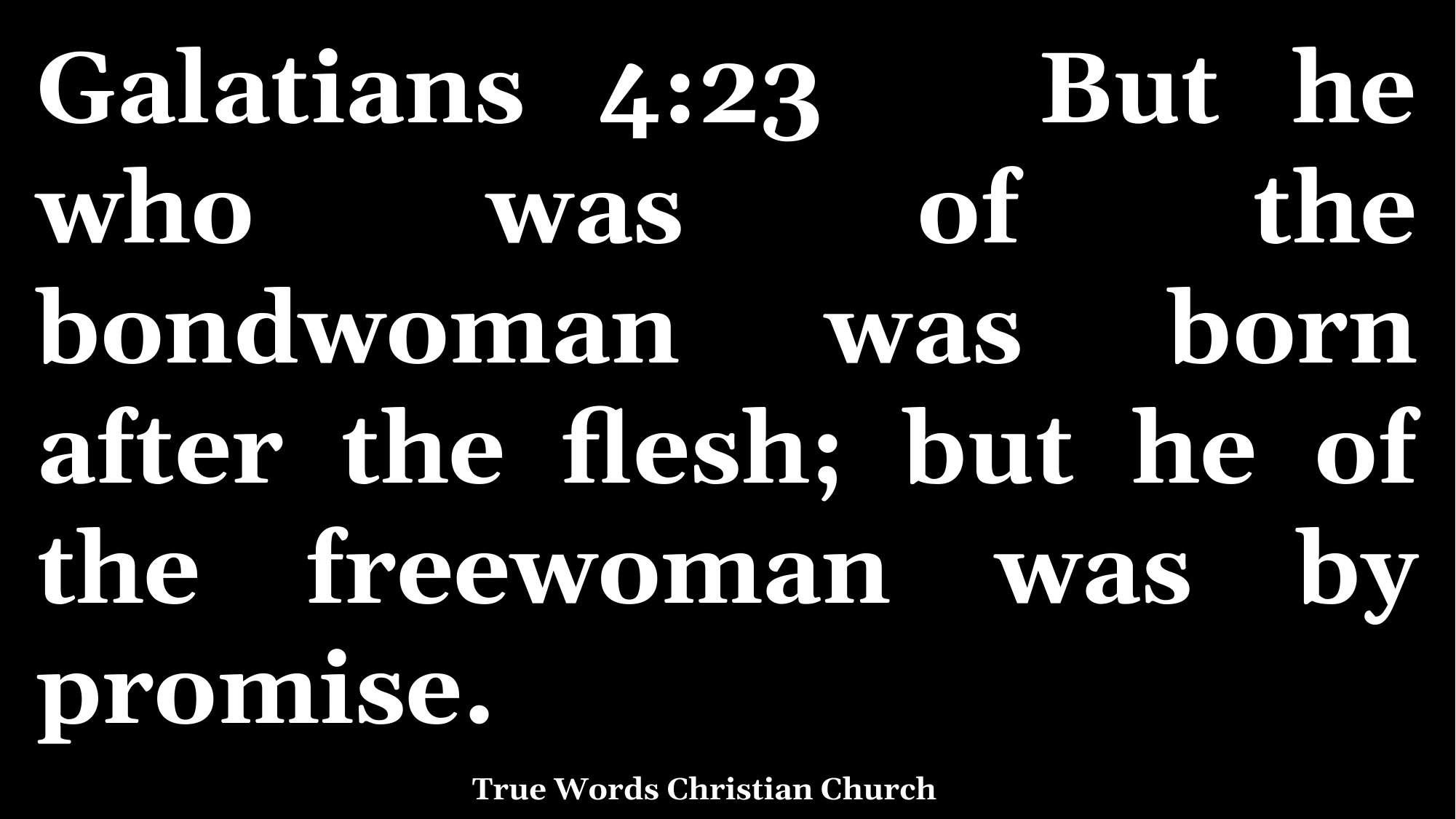

Galatians 4:23   But he who was of the bondwoman was born after the flesh; but he of the freewoman was by promise.
True Words Christian Church